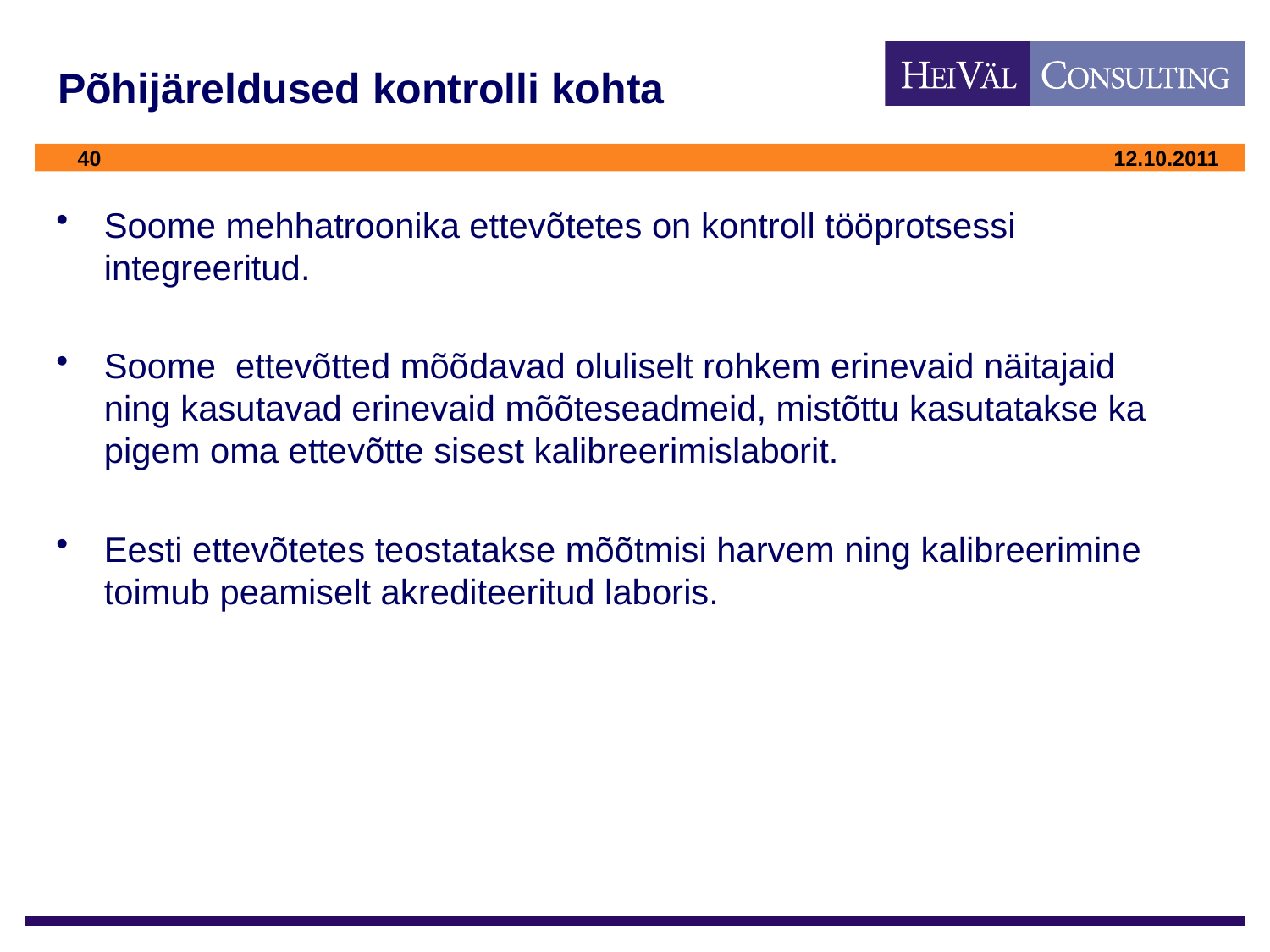

# Põhijäreldused kontrolli kohta
Soome mehhatroonika ettevõtetes on kontroll tööprotsessi integreeritud.

Soome  ettevõtted mõõdavad oluliselt rohkem erinevaid näitajaid ning kasutavad erinevaid mõõteseadmeid, mistõttu kasutatakse ka pigem oma ettevõtte sisest kalibreerimislaborit.

Eesti ettevõtetes teostatakse mõõtmisi harvem ning kalibreerimine toimub peamiselt akrediteeritud laboris.